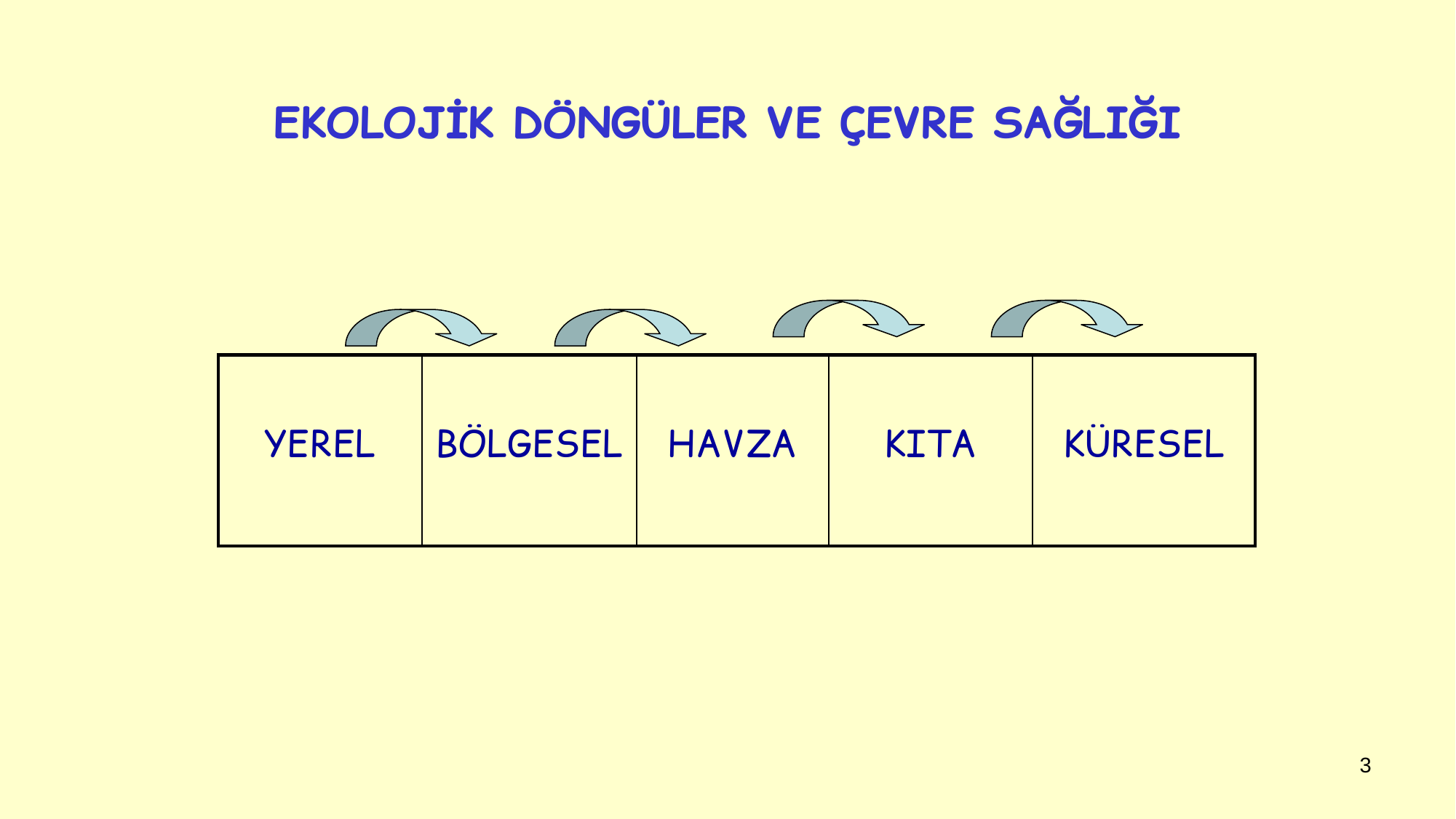

# EKOLOJİK DÖNGÜLER VE ÇEVRE SAĞLIĞI

| YEREL | BÖLGESEL | HAVZA | KITA | KÜRESEL |
| --- | --- | --- | --- | --- |
3